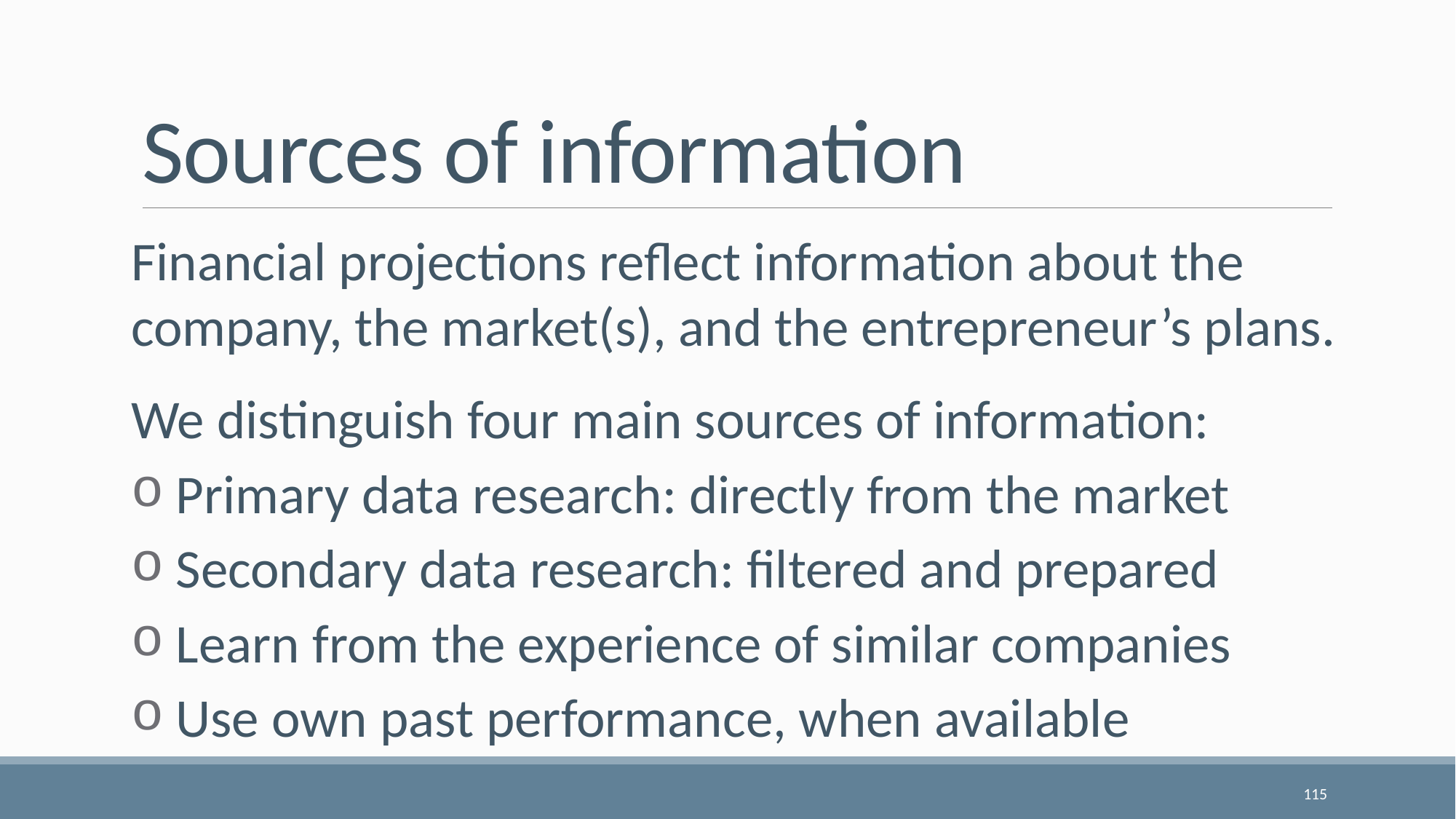

# Sources of information
Financial projections reflect information about the company, the market(s), and the entrepreneur’s plans.

We distinguish four main sources of information:
 Primary data research: directly from the market
 Secondary data research: filtered and prepared
 Learn from the experience of similar companies
 Use own past performance, when available
115